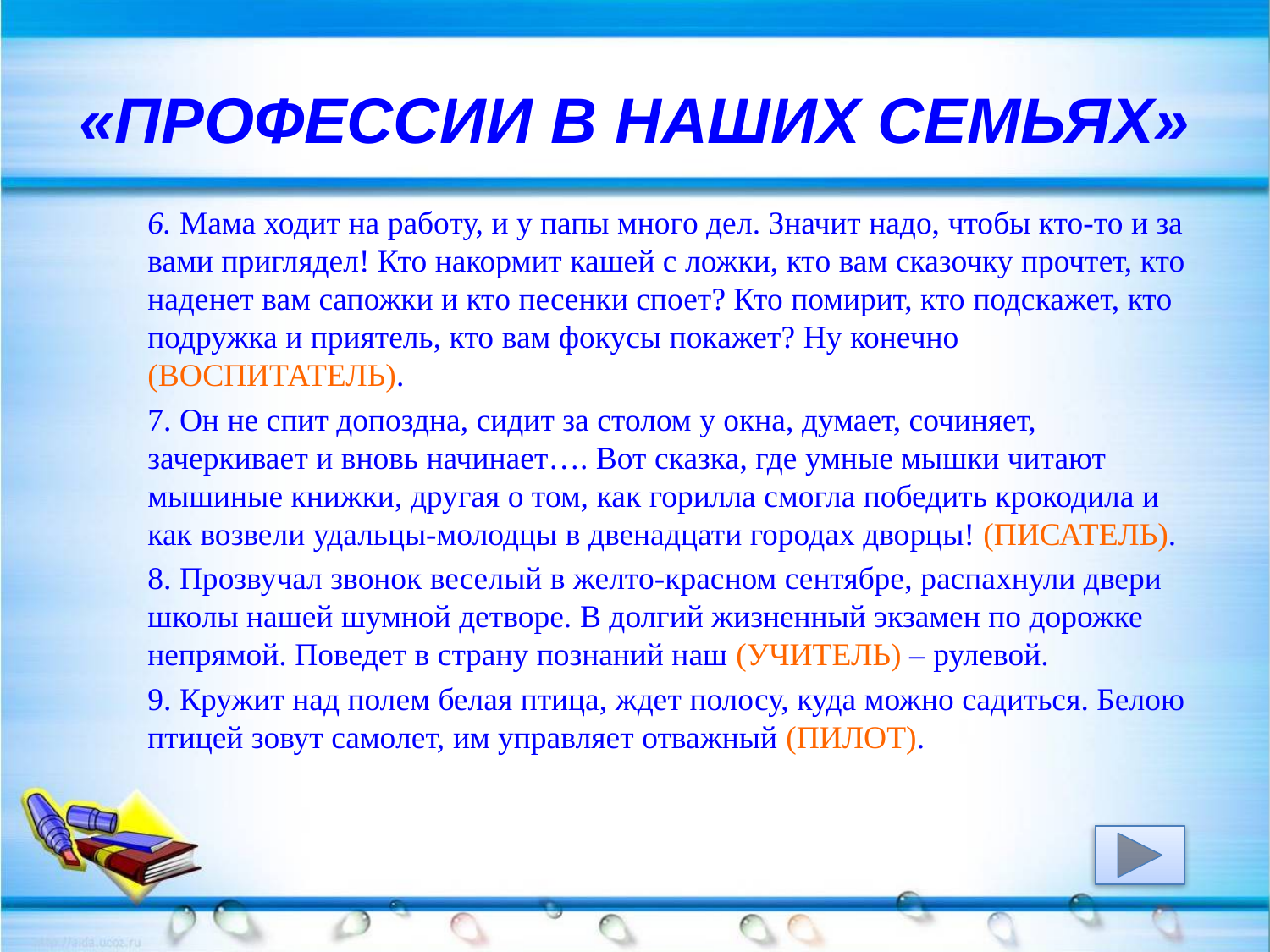

# «ПРОФЕССИИ В НАШИХ СЕМЬЯХ»
6. Мама ходит на работу, и у папы много дел. Значит надо, чтобы кто-то и за вами приглядел! Кто накормит кашей с ложки, кто вам сказочку прочтет, кто наденет вам сапожки и кто песенки споет? Кто помирит, кто подскажет, кто подружка и приятель, кто вам фокусы покажет? Ну конечно (ВОСПИТАТЕЛЬ).
7. Он не спит допоздна, сидит за столом у окна, думает, сочиняет, зачеркивает и вновь начинает…. Вот сказка, где умные мышки читают мышиные книжки, другая о том, как горилла смогла победить крокодила и как возвели удальцы-молодцы в двенадцати городах дворцы! (ПИСАТЕЛЬ).
8. Прозвучал звонок веселый в желто-красном сентябре, распахнули двери школы нашей шумной детворе. В долгий жизненный экзамен по дорожке непрямой. Поведет в страну познаний наш (УЧИТЕЛЬ) – рулевой.
9. Кружит над полем белая птица, ждет полосу, куда можно садиться. Белою птицей зовут самолет, им управляет отважный (ПИЛОТ).